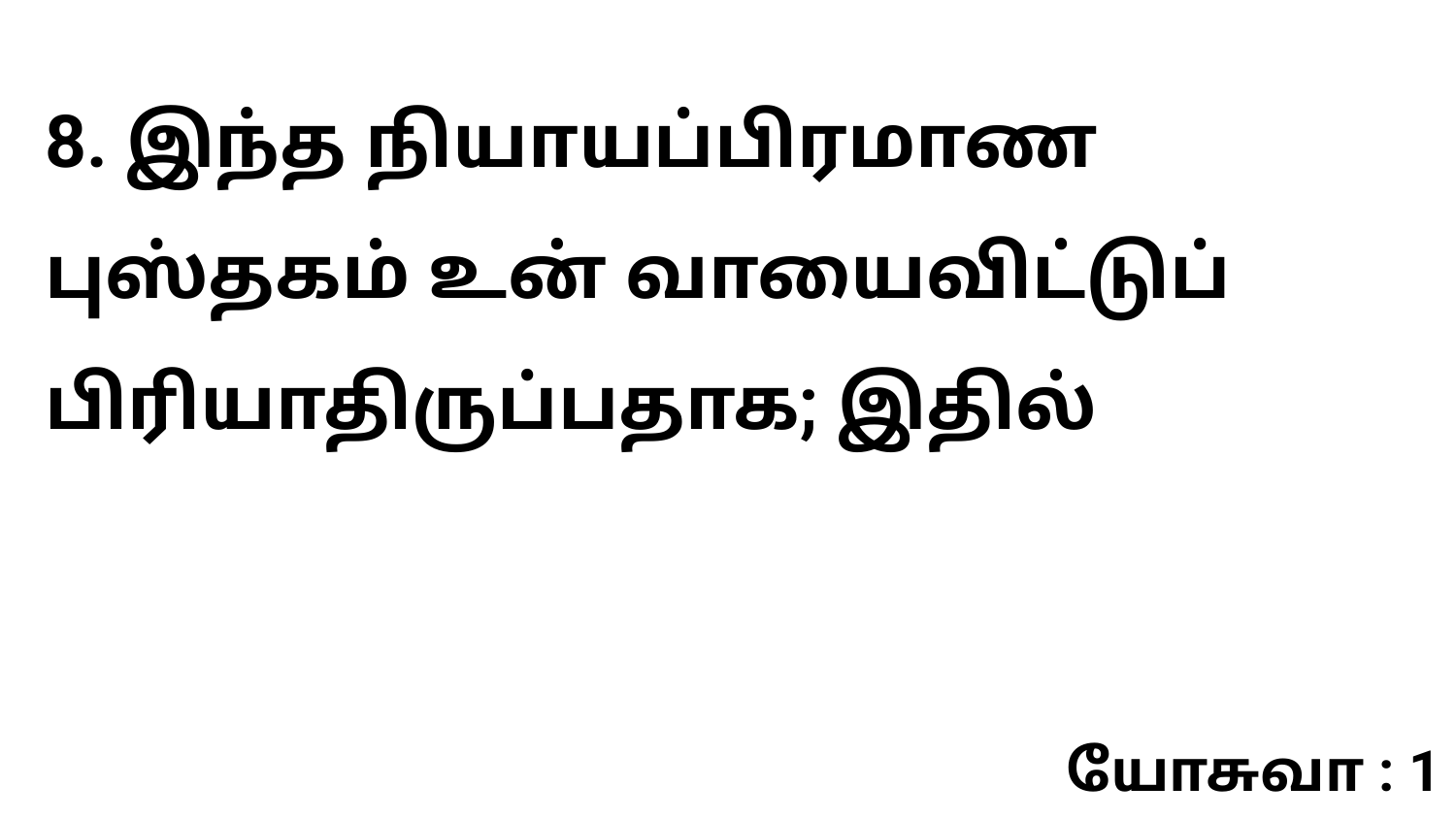

8. இந்த நியாயப்பிரமாண புஸ்தகம் உன் வாயைவிட்டுப் பிரியாதிருப்பதாக; இதில்
யோசுவா : 1